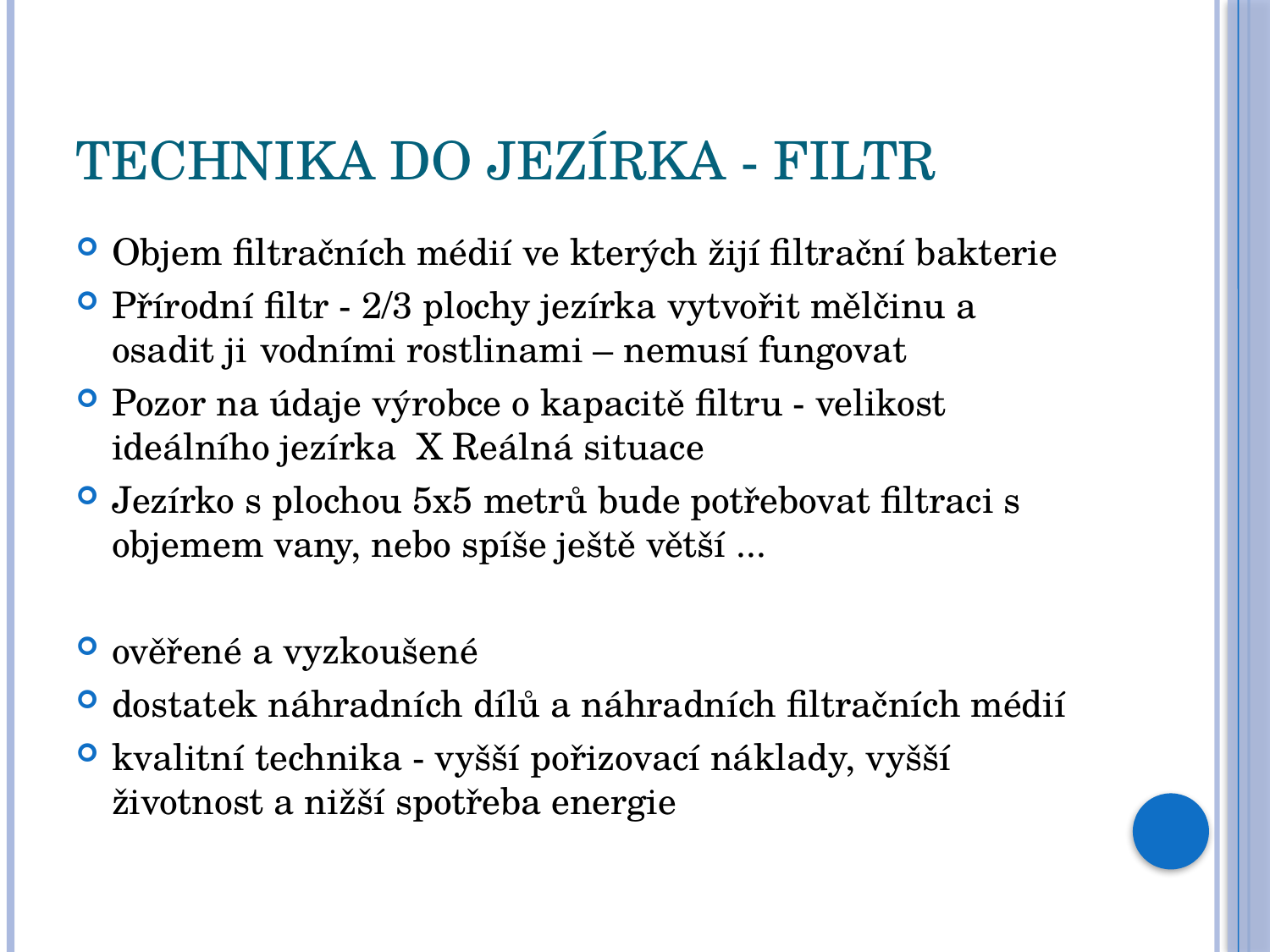

# Technika do jezírka - Filtr
Objem filtračních médií ve kterých žijí filtrační bakterie
Přírodní filtr - 2/3 plochy jezírka vytvořit mělčinu a osadit ji vodními rostlinami – nemusí fungovat
Pozor na údaje výrobce o kapacitě filtru - velikost ideálního jezírka  X Reálná situace
Jezírko s plochou 5x5 metrů bude potřebovat filtraci s objemem vany, nebo spíše ještě větší ...

ověřené a vyzkoušené
dostatek náhradních dílů a náhradních filtračních médií
kvalitní technika - vyšší pořizovací náklady, vyšší životnost a nižší spotřeba energie